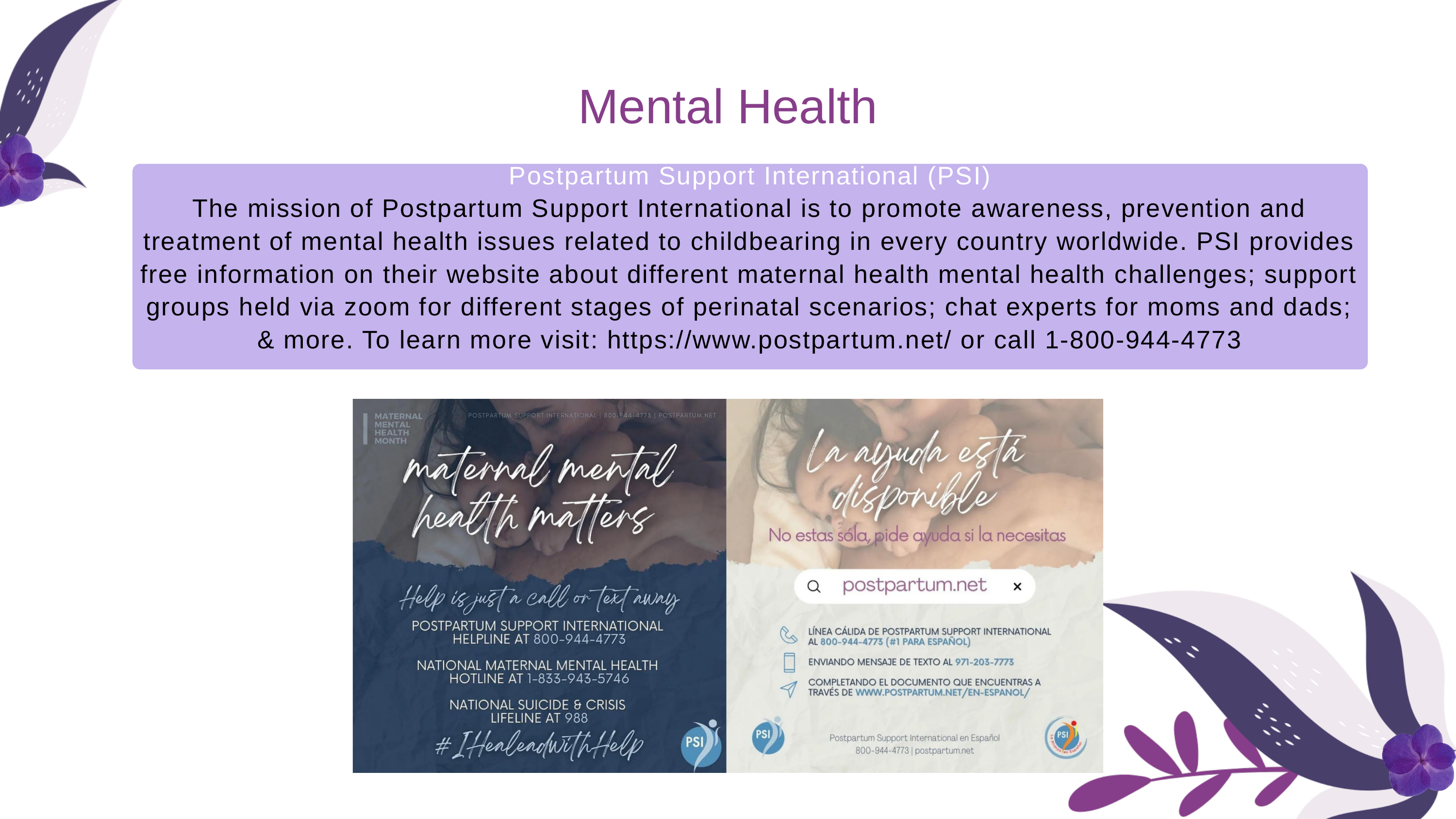

Mental Health

Postpartum Support International (PSI)
The mission of Postpartum Support International is to promote awareness, prevention and treatment of mental health issues related to childbearing in every country worldwide. PSI provides free information on their website about different maternal health mental health challenges; support groups held via zoom for different stages of perinatal scenarios; chat experts for moms and dads; & more. To learn more visit: https://www.postpartum.net/ or call 1-800-944-4773